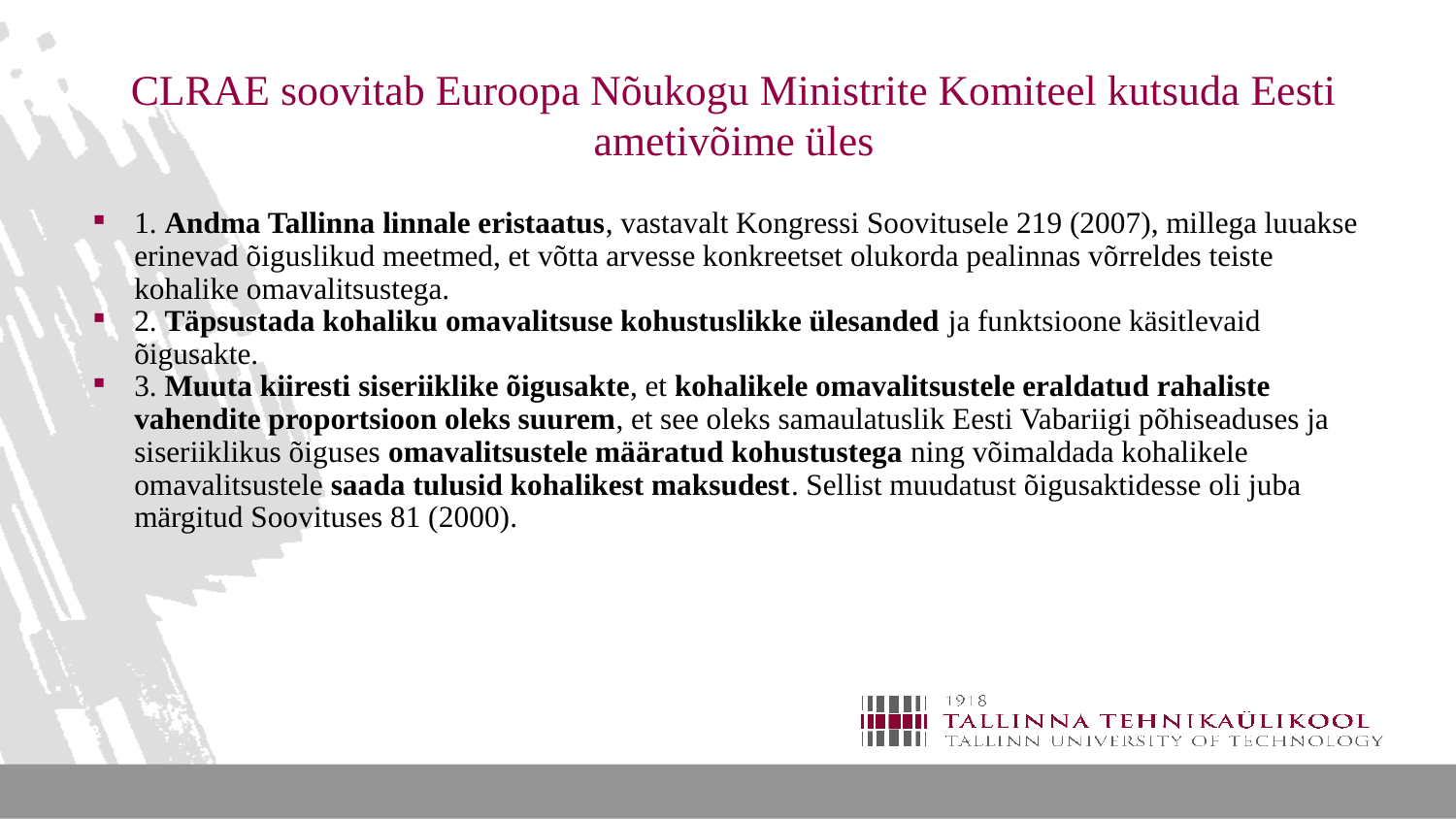

# CLRAE soovitab Euroopa Nõukogu Ministrite Komiteel kutsuda Eesti ametivõime üles
1. Andma Tallinna linnale eristaatus, vastavalt Kongressi Soovitusele 219 (2007), millega luuakse erinevad õiguslikud meetmed, et võtta arvesse konkreetset olukorda pealinnas võrreldes teiste kohalike omavalitsustega.
2. Täpsustada kohaliku omavalitsuse kohustuslikke ülesanded ja funktsioone käsitlevaid õigusakte.
3. Muuta kiiresti siseriiklike õigusakte, et kohalikele omavalitsustele eraldatud rahaliste vahendite proportsioon oleks suurem, et see oleks samaulatuslik Eesti Vabariigi põhiseaduses ja siseriiklikus õiguses omavalitsustele määratud kohustustega ning võimaldada kohalikele omavalitsustele saada tulusid kohalikest maksudest. Sellist muudatust õigusaktidesse oli juba märgitud Soovituses 81 (2000).